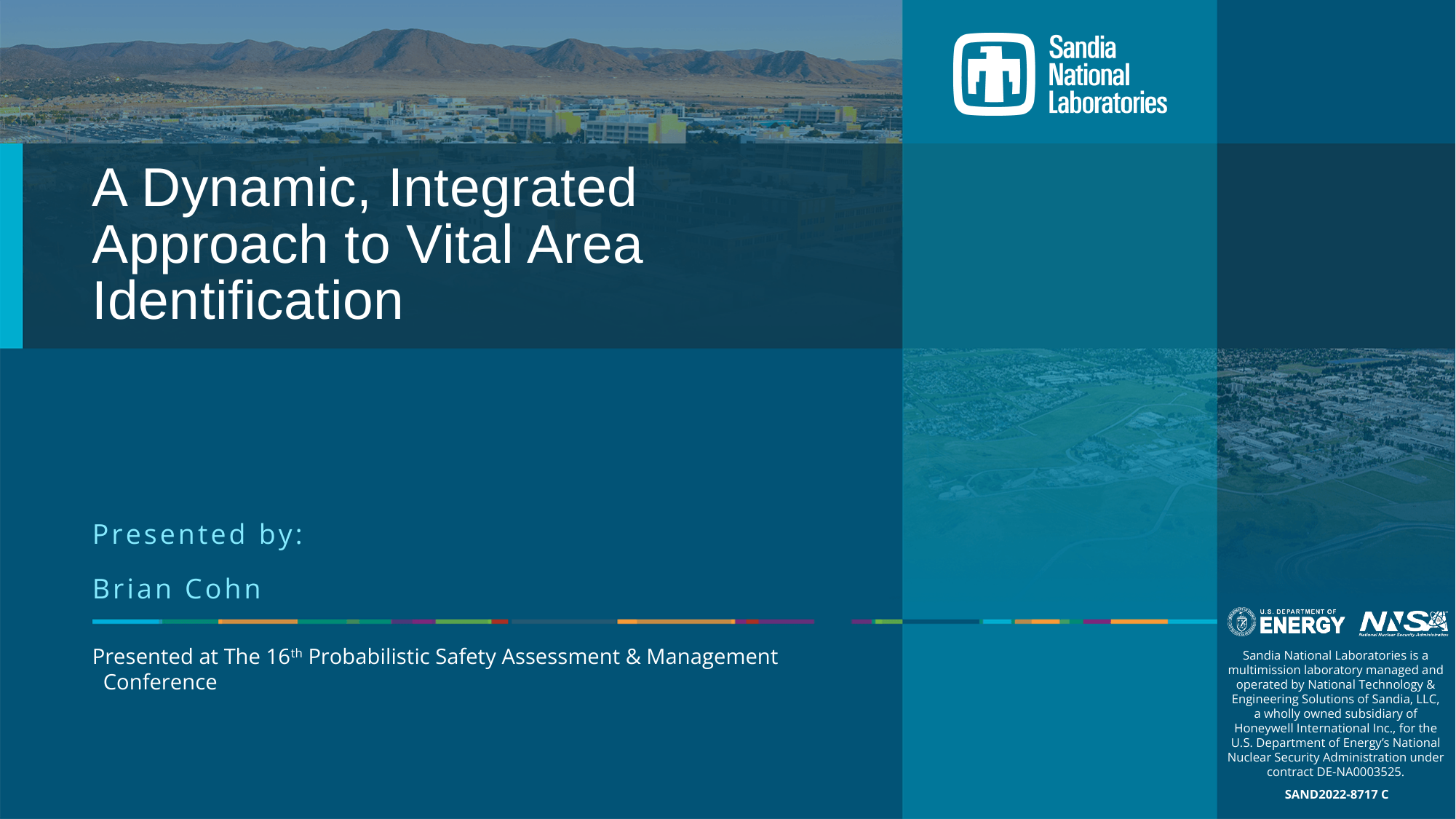

# A Dynamic, Integrated Approach to Vital Area Identification
Presented by:
Brian Cohn
Presented at The 16th Probabilistic Safety Assessment & Management Conference
SAND2022-8717 C